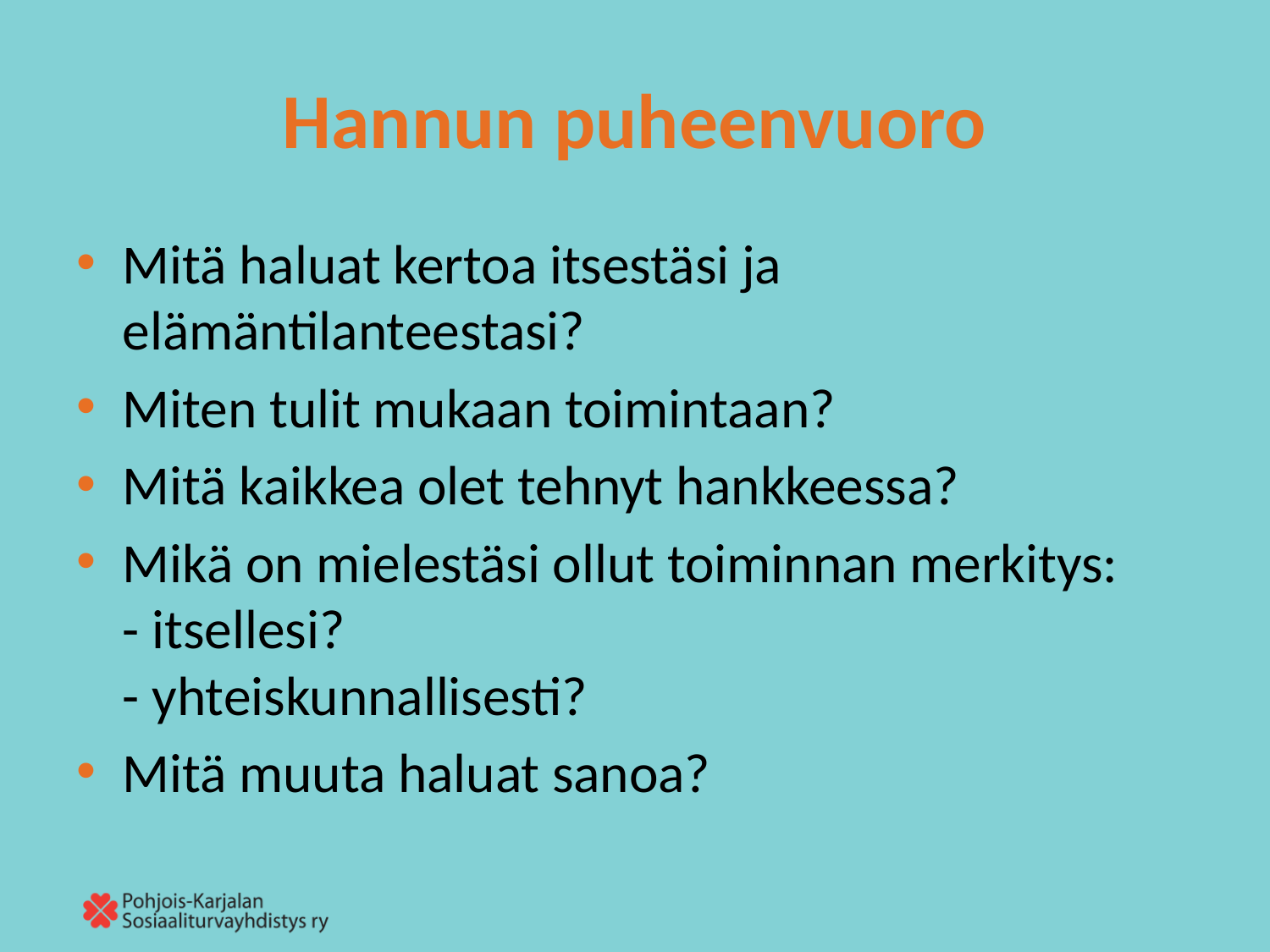

# Hannun puheenvuoro
Mitä haluat kertoa itsestäsi ja elämäntilanteestasi?
Miten tulit mukaan toimintaan?
Mitä kaikkea olet tehnyt hankkeessa?
Mikä on mielestäsi ollut toiminnan merkitys:
- itsellesi?
- yhteiskunnallisesti?
Mitä muuta haluat sanoa?